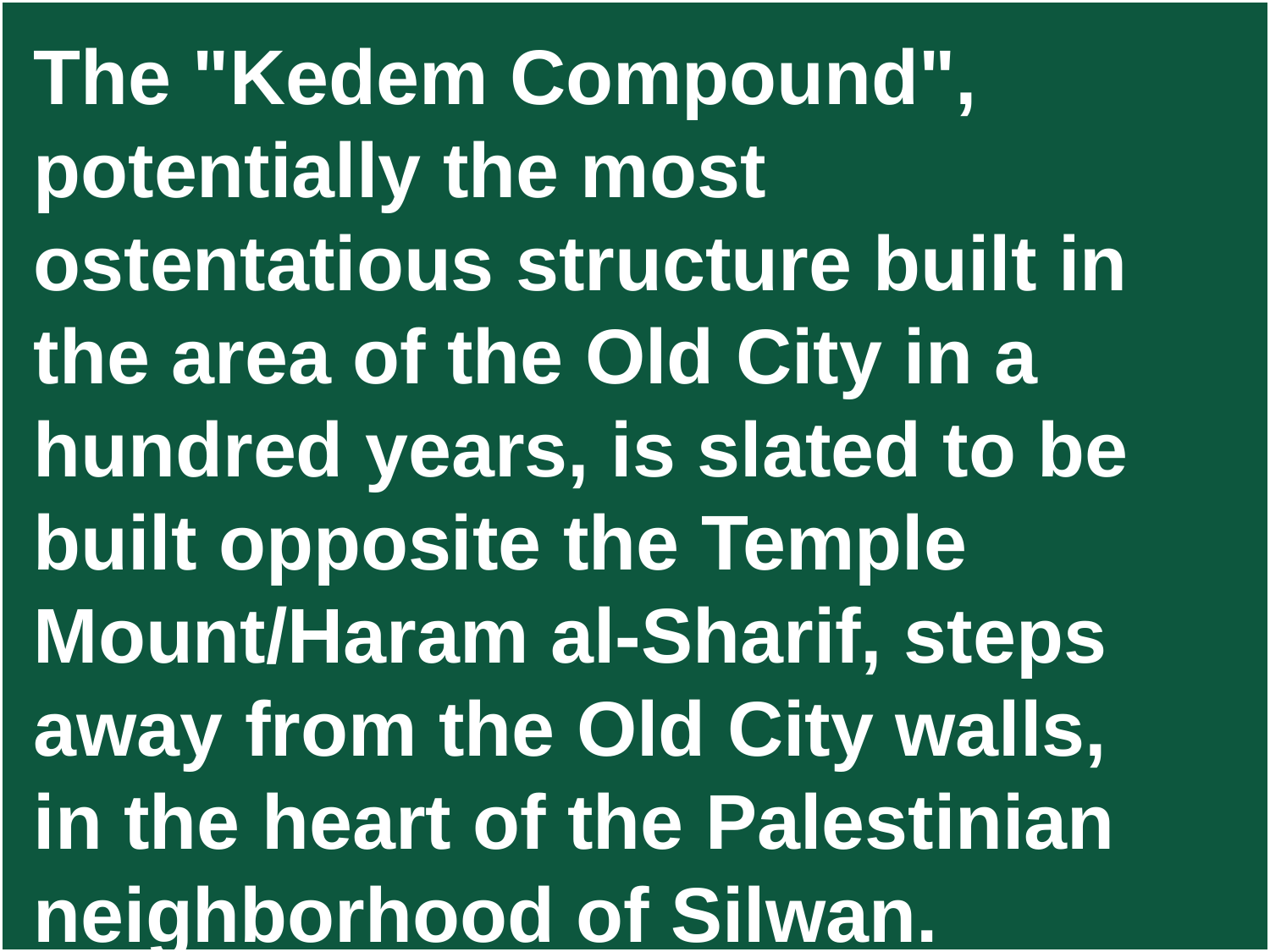

The "Kedem Compound", potentially the most ostentatious structure built in the area of the Old City in a hundred years, is slated to be built opposite the Temple Mount/Haram al-Sharif, steps away from the Old City walls, in the heart of the Palestinian neighborhood of Silwan.